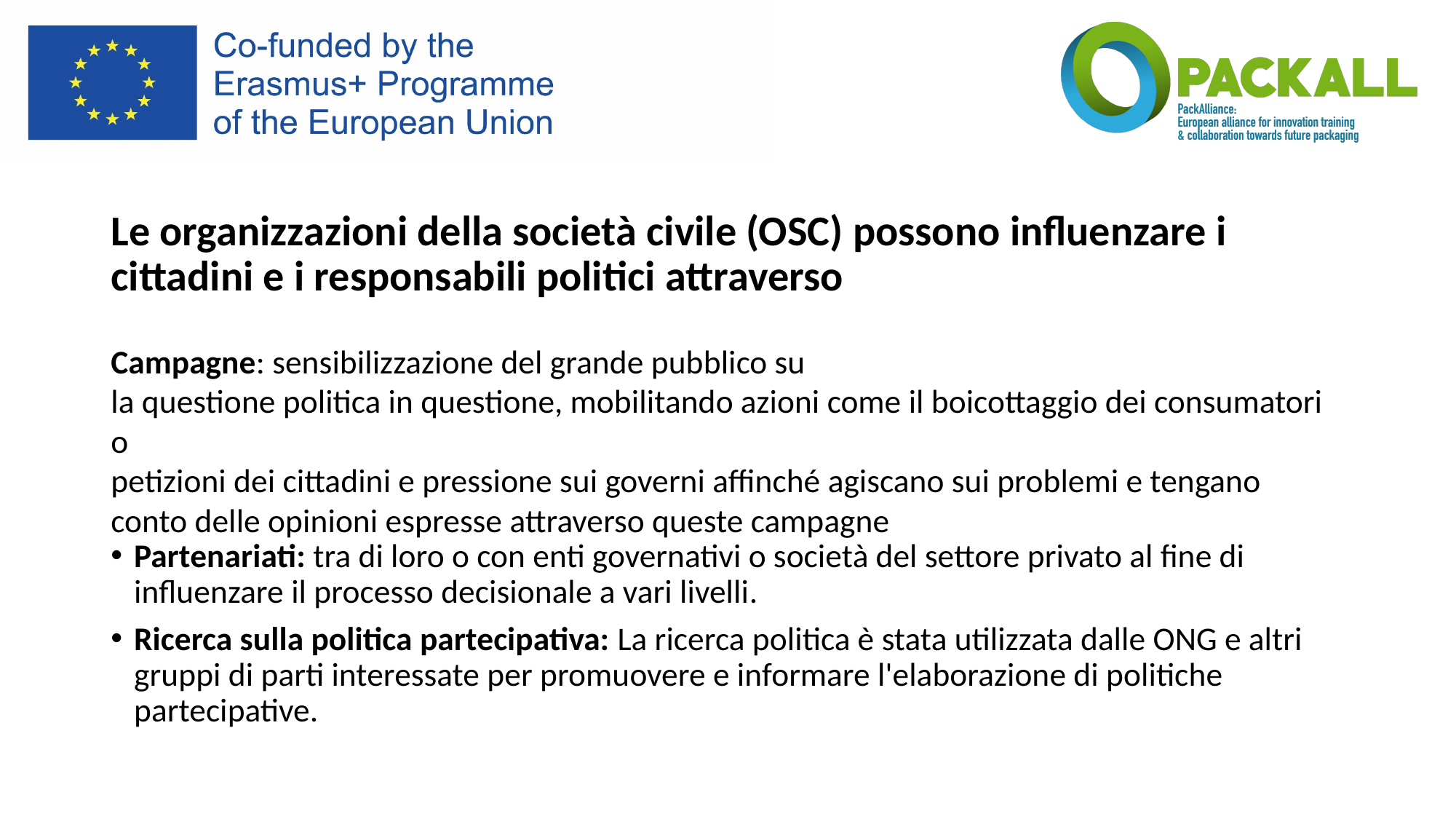

# Le organizzazioni della società civile (OSC) possono influenzare i cittadini e i responsabili politici attraverso
Campagne: sensibilizzazione del grande pubblico su
la questione politica in questione, mobilitando azioni come il boicottaggio dei consumatori o
petizioni dei cittadini e pressione sui governi affinché agiscano sui problemi e tengano conto delle opinioni espresse attraverso queste campagne
Partenariati: tra di loro o con enti governativi o società del settore privato al fine di influenzare il processo decisionale a vari livelli.
Ricerca sulla politica partecipativa: La ricerca politica è stata utilizzata dalle ONG e altri gruppi di parti interessate per promuovere e informare l'elaborazione di politiche partecipative.